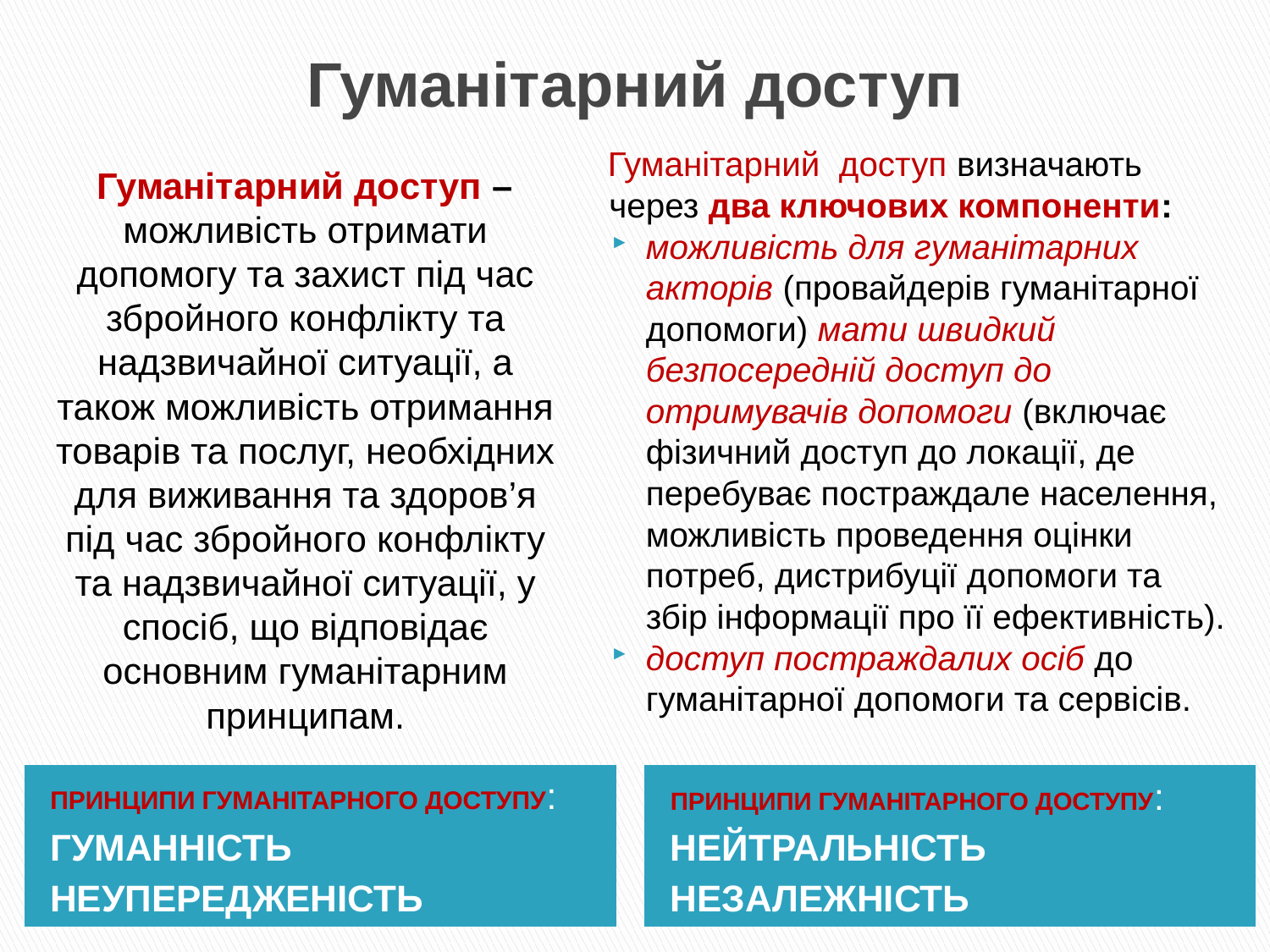

# Гуманітарний доступ
Гуманітарний  доступ визначають через два ключових компоненти:
можливість для гуманітарних акторів (провайдерів гуманітарної допомоги) мати швидкий безпосередній доступ до отримувачів допомоги (включає фізичний доступ до локації, де перебуває постраждале населення, можливість проведення оцінки потреб, дистрибуції допомоги та збір інформації про її ефективність).
доступ постраждалих осіб до гуманітарної допомоги та сервісів.

Гуманітарний доступ – можливість отримати допомогу та захист під час збройного конфлікту та надзвичайної ситуації, а також можливість отримання товарів та послуг, необхідних для виживання та здоров’я під час збройного конфлікту та надзвичайної ситуації, у спосіб, що відповідає основним гуманітарним принципам.
ПРИНЦИПИ ГУМАНІТАРНОГО ДОСТУПУ:
ГУМАННІСТЬ
НЕУПЕРЕДЖЕНІСТЬ
ПРИНЦИПИ ГУМАНІТАРНОГО ДОСТУПУ:
НЕЙТРАЛЬНІСТЬ
НЕЗАЛЕЖНІСТЬ